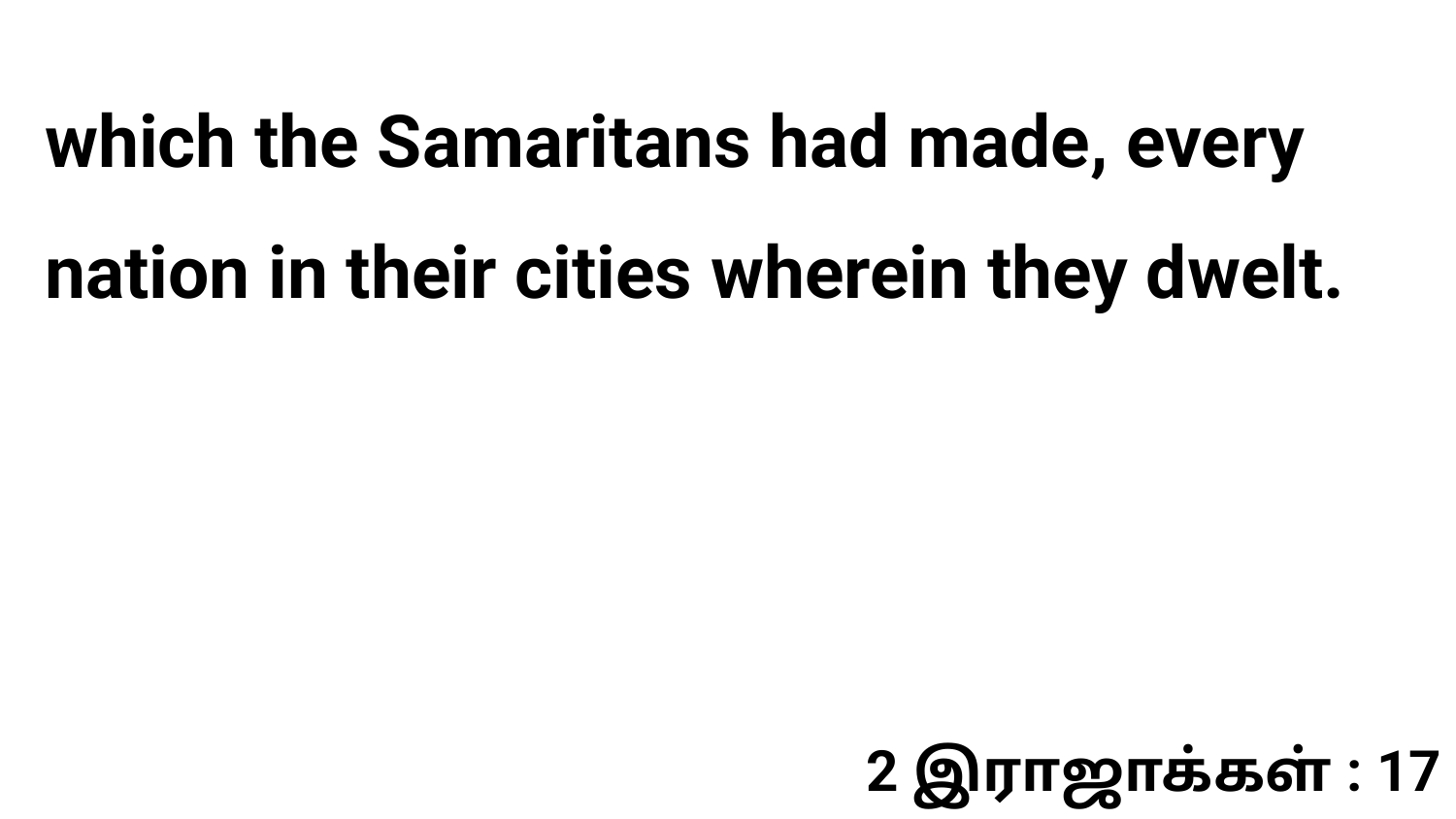

which the Samaritans had made, every nation in their cities wherein they dwelt.
2 இராஜாக்கள் : 17